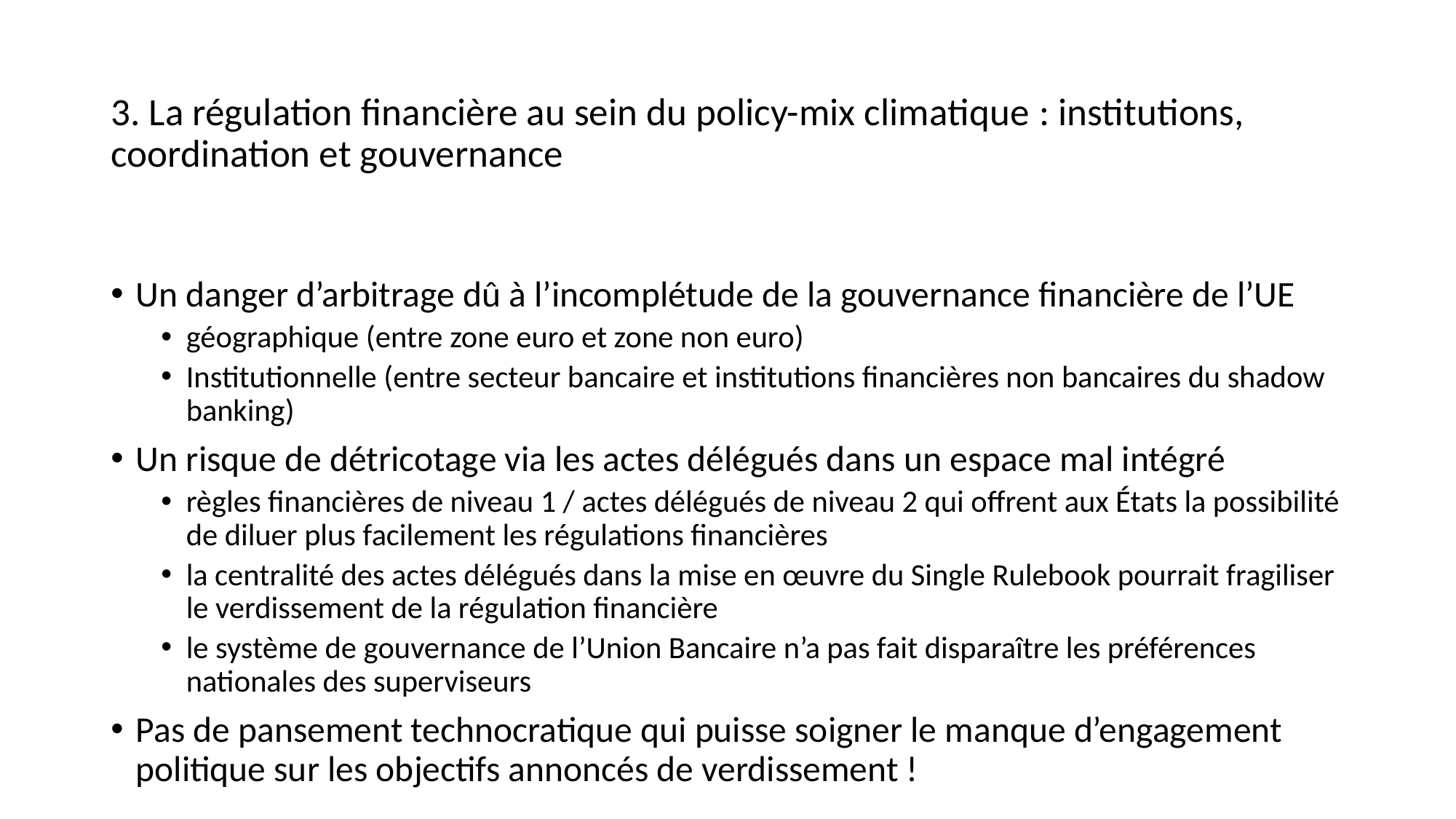

# 3. La régulation financière au sein du policy-mix climatique : institutions, coordination et gouvernance
Un danger d’arbitrage dû à l’incomplétude de la gouvernance financière de l’UE
géographique (entre zone euro et zone non euro)
Institutionnelle (entre secteur bancaire et institutions financières non bancaires du shadow banking)
Un risque de détricotage via les actes délégués dans un espace mal intégré
règles financières de niveau 1 / actes délégués de niveau 2 qui offrent aux États la possibilité de diluer plus facilement les régulations financières
la centralité des actes délégués dans la mise en œuvre du Single Rulebook pourrait fragiliser le verdissement de la régulation financière
le système de gouvernance de l’Union Bancaire n’a pas fait disparaître les préférences nationales des superviseurs
Pas de pansement technocratique qui puisse soigner le manque d’engagement politique sur les objectifs annoncés de verdissement !